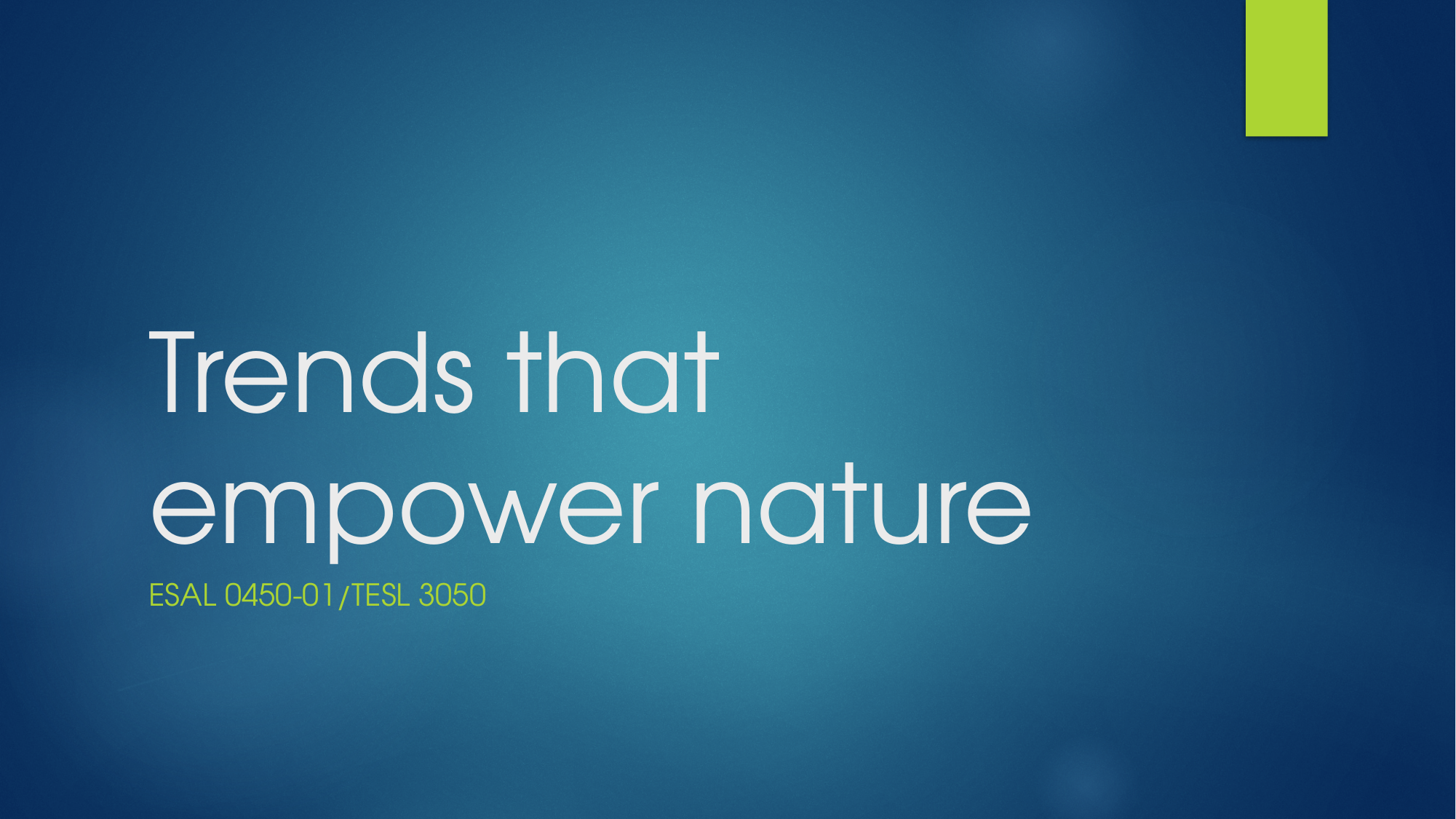

# Trends that empower nature
Esal 0450-01/TEsL 3050